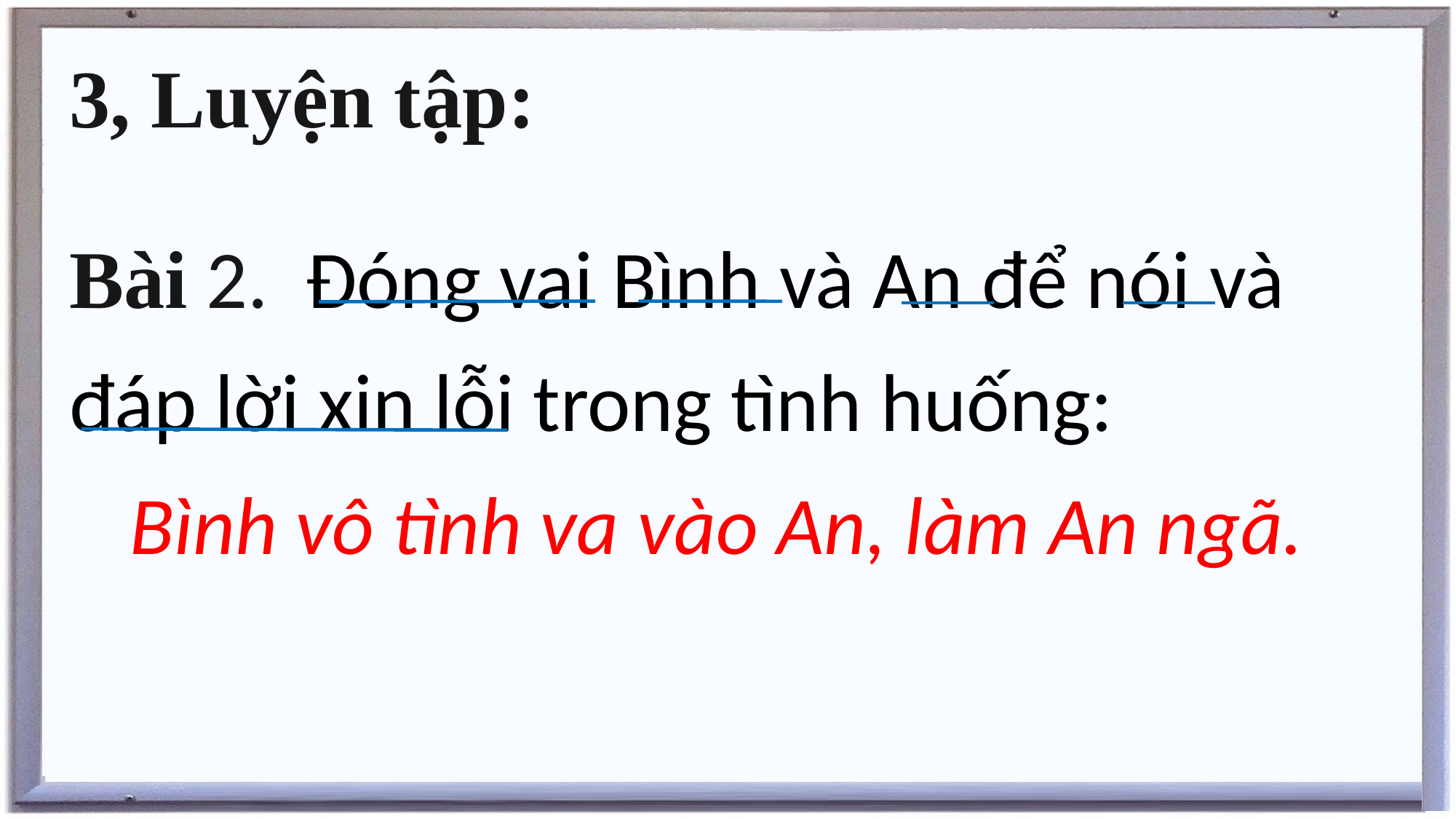

3, Luyện tập:
Bài 2.  Đóng vai Bình và An để nói và
đáp lời xin lỗi trong tình huống:
Bình vô tình va vào An, làm An ngã.